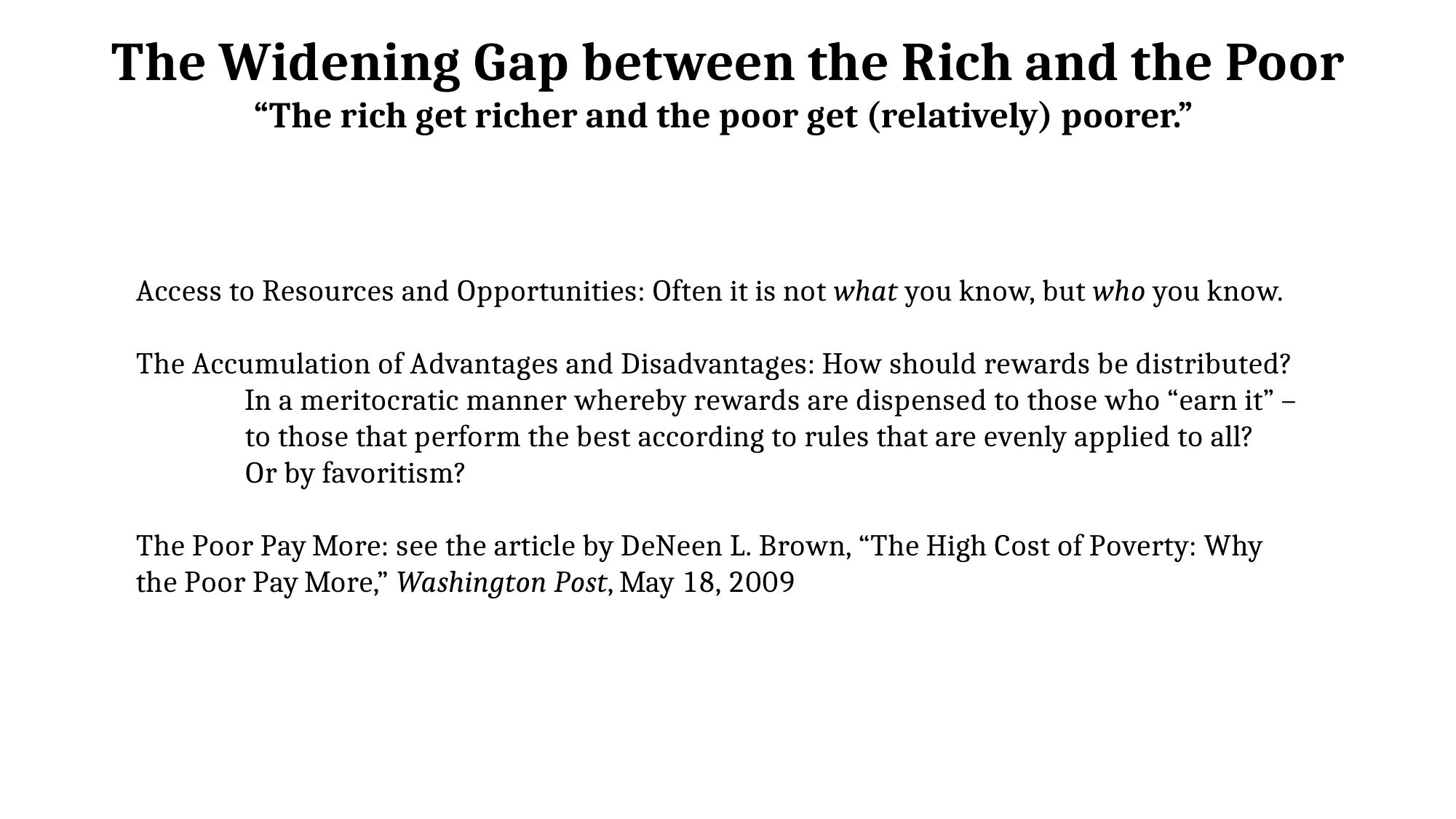

The Widening Gap between the Rich and the Poor
“The rich get richer and the poor get (relatively) poorer.”
Access to Resources and Opportunities: Often it is not what you know, but who you know.

The Accumulation of Advantages and Disadvantages: How should rewards be distributed?
	In a meritocratic manner whereby rewards are dispensed to those who “earn it” –
	to those that perform the best according to rules that are evenly applied to all?
	Or by favoritism?

The Poor Pay More: see the article by DeNeen L. Brown, “The High Cost of Poverty: Why
the Poor Pay More,” Washington Post, May 18, 2009